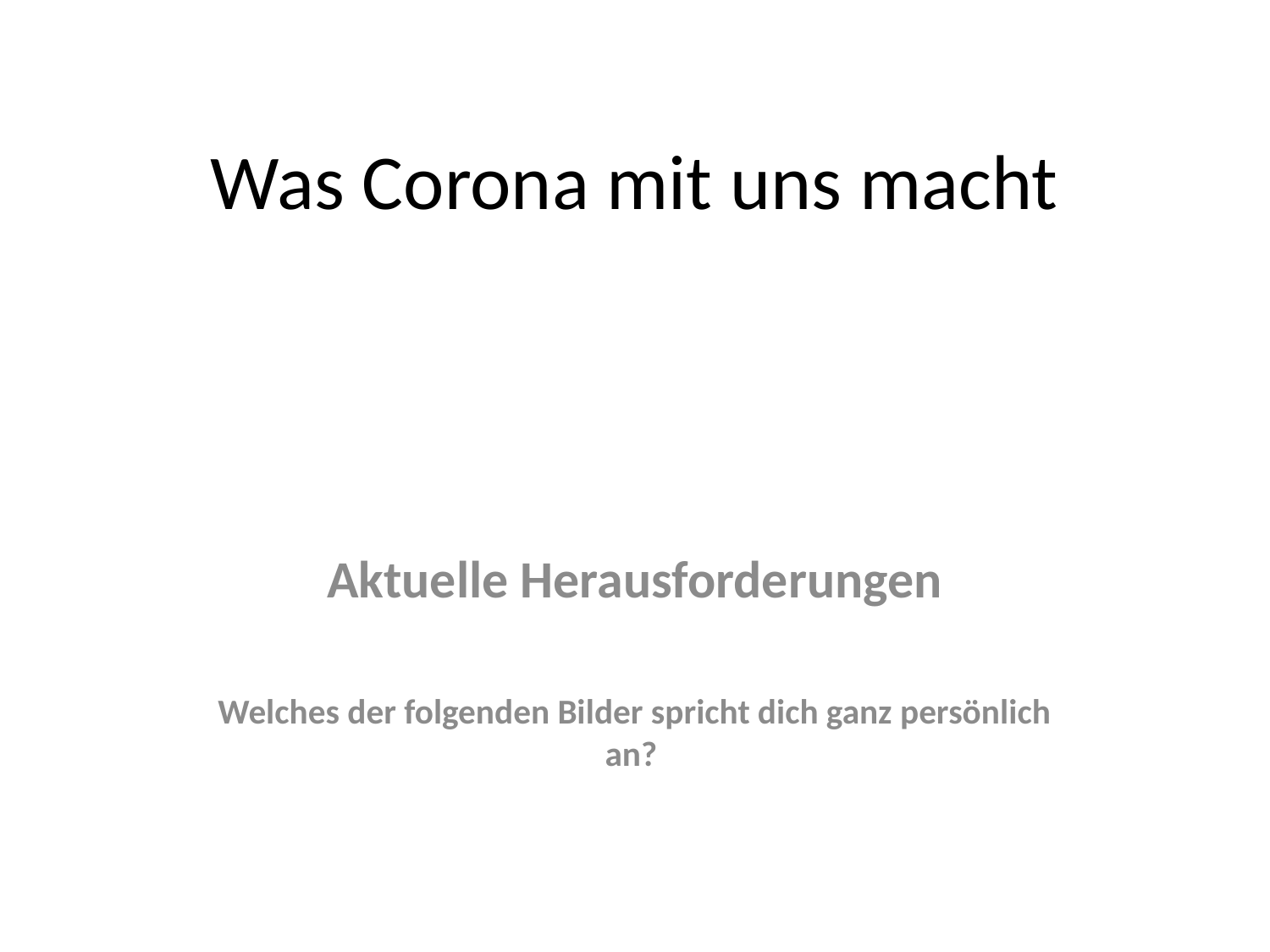

# Was Corona mit uns macht
Aktuelle Herausforderungen

Welches der folgenden Bilder spricht dich ganz persönlich an?